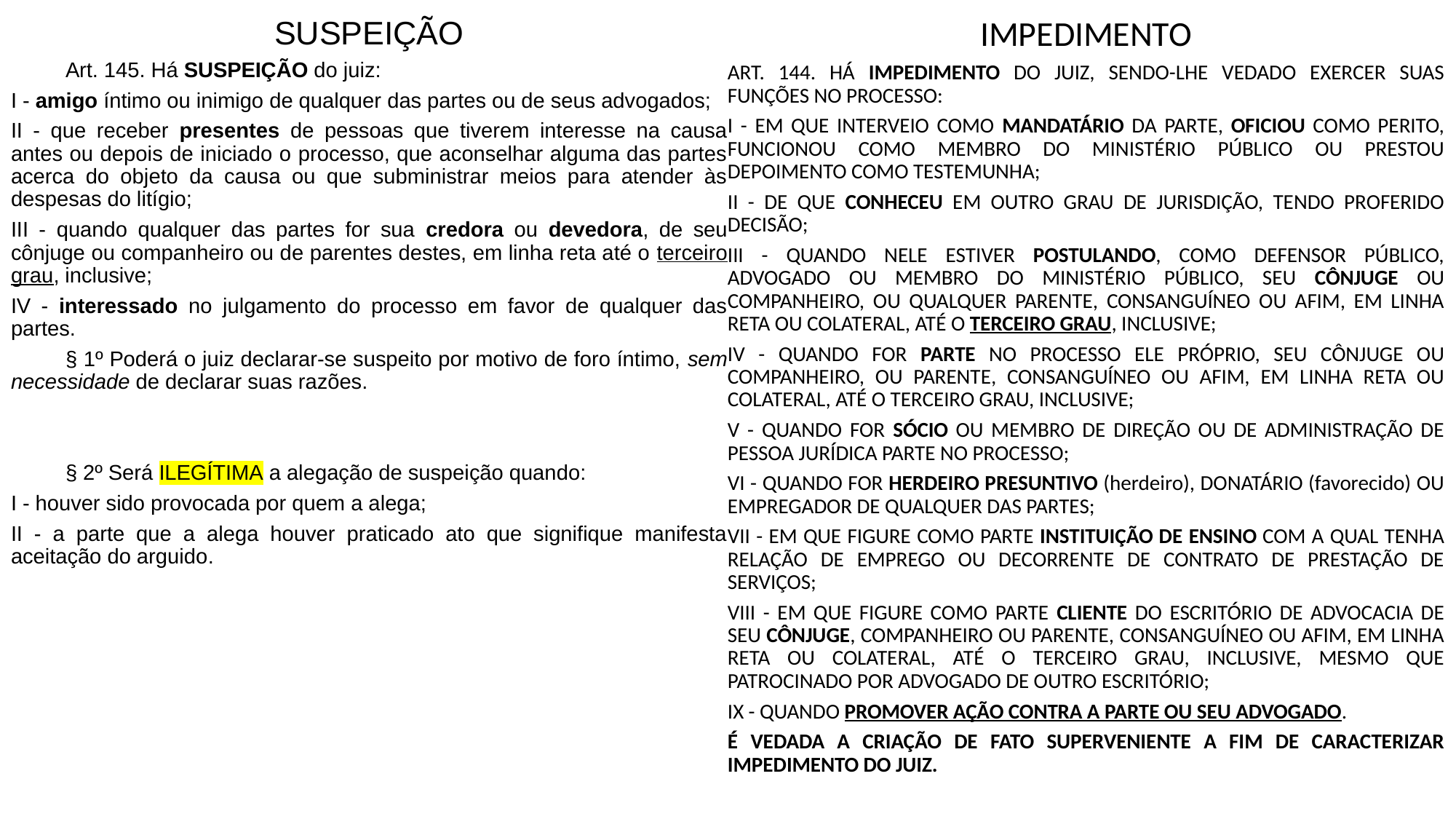

SUSPEIÇÃO
	Art. 145. Há SUSPEIÇÃO do juiz:
I - amigo íntimo ou inimigo de qualquer das partes ou de seus advogados;
II - que receber presentes de pessoas que tiverem interesse na causa antes ou depois de iniciado o processo, que aconselhar alguma das partes acerca do objeto da causa ou que subministrar meios para atender às despesas do litígio;
III - quando qualquer das partes for sua credora ou devedora, de seu cônjuge ou companheiro ou de parentes destes, em linha reta até o terceiro grau, inclusive;
IV - interessado no julgamento do processo em favor de qualquer das partes.
	§ 1º Poderá o juiz declarar-se suspeito por motivo de foro íntimo, sem necessidade de declarar suas razões.

	§ 2º Será ILEGÍTIMA a alegação de suspeição quando:
I - houver sido provocada por quem a alega;
II - a parte que a alega houver praticado ato que signifique manifesta aceitação do arguido.

IMPEDIMENTO
ART. 144. HÁ IMPEDIMENTO DO JUIZ, SENDO-LHE VEDADO EXERCER SUAS FUNÇÕES NO PROCESSO:
I - EM QUE INTERVEIO COMO MANDATÁRIO DA PARTE, OFICIOU COMO PERITO, FUNCIONOU COMO MEMBRO DO MINISTÉRIO PÚBLICO OU PRESTOU DEPOIMENTO COMO TESTEMUNHA;
II - DE QUE CONHECEU EM OUTRO GRAU DE JURISDIÇÃO, TENDO PROFERIDO DECISÃO;
III - QUANDO NELE ESTIVER POSTULANDO, COMO DEFENSOR PÚBLICO, ADVOGADO OU MEMBRO DO MINISTÉRIO PÚBLICO, SEU CÔNJUGE OU COMPANHEIRO, OU QUALQUER PARENTE, CONSANGUÍNEO OU AFIM, EM LINHA RETA OU COLATERAL, ATÉ O TERCEIRO GRAU, INCLUSIVE;
IV - QUANDO FOR PARTE NO PROCESSO ELE PRÓPRIO, SEU CÔNJUGE OU COMPANHEIRO, OU PARENTE, CONSANGUÍNEO OU AFIM, EM LINHA RETA OU COLATERAL, ATÉ O TERCEIRO GRAU, INCLUSIVE;
V - QUANDO FOR SÓCIO OU MEMBRO DE DIREÇÃO OU DE ADMINISTRAÇÃO DE PESSOA JURÍDICA PARTE NO PROCESSO;
VI - QUANDO FOR HERDEIRO PRESUNTIVO (herdeiro), DONATÁRIO (favorecido) OU EMPREGADOR DE QUALQUER DAS PARTES;
VII - EM QUE FIGURE COMO PARTE INSTITUIÇÃO DE ENSINO COM A QUAL TENHA RELAÇÃO DE EMPREGO OU DECORRENTE DE CONTRATO DE PRESTAÇÃO DE SERVIÇOS;
VIII - EM QUE FIGURE COMO PARTE CLIENTE DO ESCRITÓRIO DE ADVOCACIA DE SEU CÔNJUGE, COMPANHEIRO OU PARENTE, CONSANGUÍNEO OU AFIM, EM LINHA RETA OU COLATERAL, ATÉ O TERCEIRO GRAU, INCLUSIVE, MESMO QUE PATROCINADO POR ADVOGADO DE OUTRO ESCRITÓRIO;
IX - QUANDO PROMOVER AÇÃO CONTRA A PARTE OU SEU ADVOGADO.
É VEDADA A CRIAÇÃO DE FATO SUPERVENIENTE A FIM DE CARACTERIZAR IMPEDIMENTO DO JUIZ.